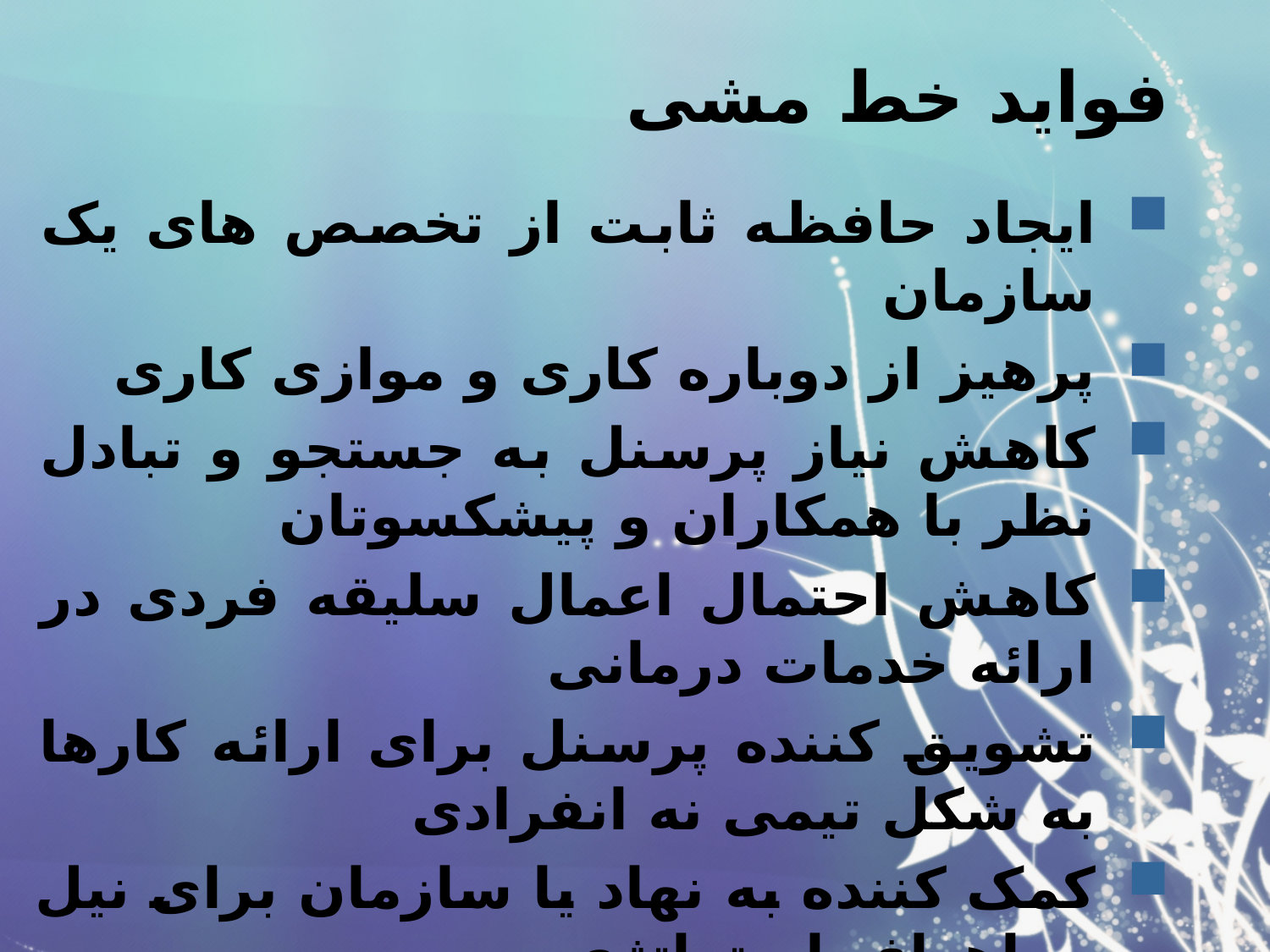

# فواید خط مشی
ایجاد حافظه ثابت از تخصص های یک سازمان
پرهیز از دوباره کاری و موازی کاری
کاهش نیاز پرسنل به جستجو و تبادل نظر با همکاران و پیشکسوتان
کاهش احتمال اعمال سلیقه فردی در ارائه خدمات درمانی
تشویق کننده پرسنل برای ارائه کارها به شکل تیمی نه انفرادی
کمک کننده به نهاد یا سازمان برای نیل به اهداف استراتژی